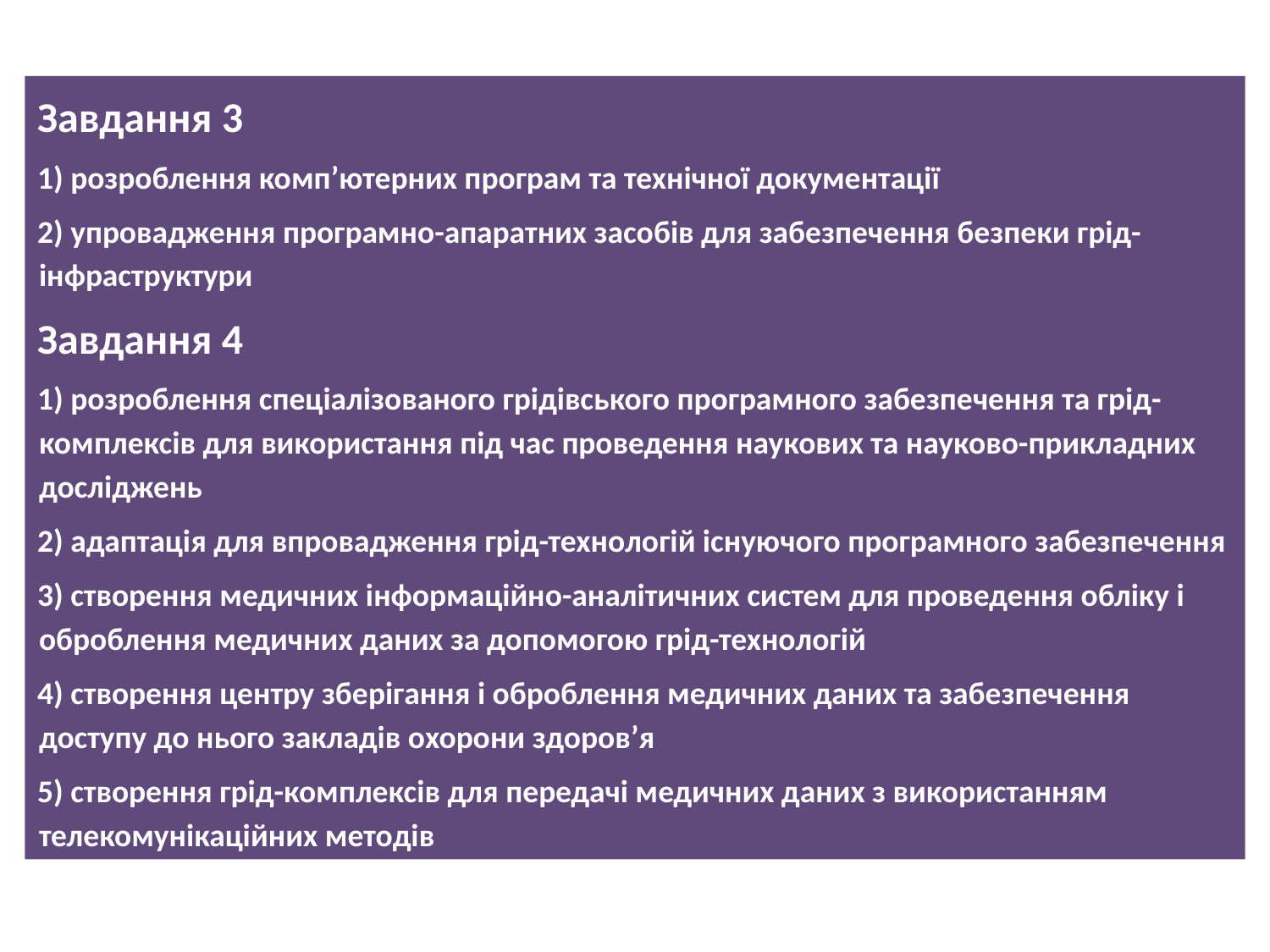

Завдання 3
1) розроблення комп’ютерних програм та технічної документації
2) упровадження програмно-апаратних засобів для забезпечення безпеки грід-інфраструктури
Завдання 4
1) розроблення спеціалізованого грідівського програмного забезпечення та грід-комплексів для використання під час проведення наукових та науково-прикладних досліджень
2) адаптація для впровадження грід-технологій існуючого програмного забезпечення
3) створення медичних інформаційно-аналітичних систем для проведення обліку і оброблення медичних даних за допомогою грід-технологій
4) створення центру зберігання і оброблення медичних даних та забезпечення доступу до нього закладів охорони здоров’я
5) створення грід-комплексів для передачі медичних даних з використанням телекомунікацій­них методів